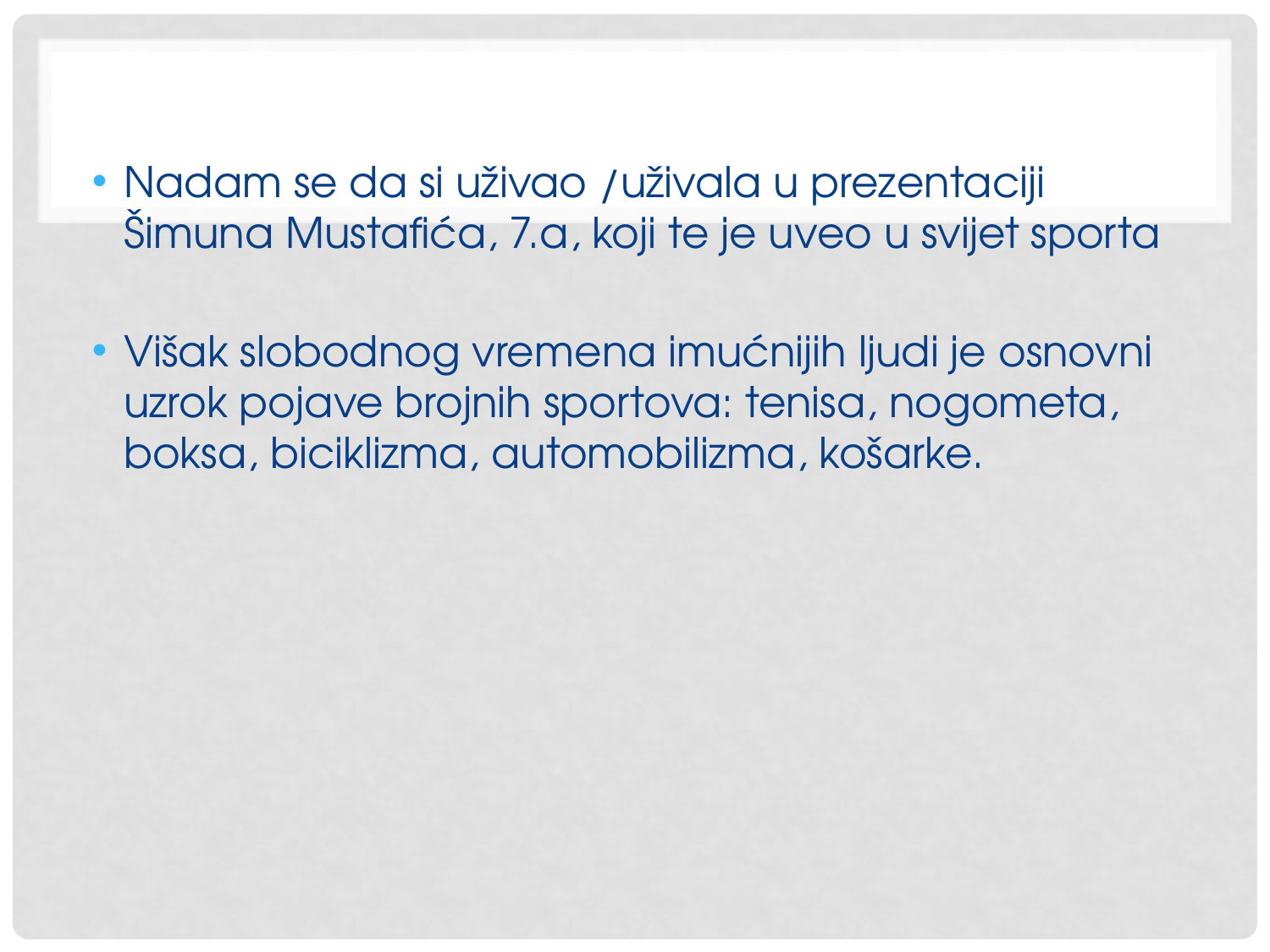

#
Nadam se da si uživao /uživala u prezentaciji Šimuna Mustafića, 7.a, koji te je uveo u svijet sporta

Višak slobodnog vremena imućnijih ljudi je osnovni uzrok pojave brojnih sportova: tenisa, nogometa, boksa, biciklizma, automobilizma, košarke.